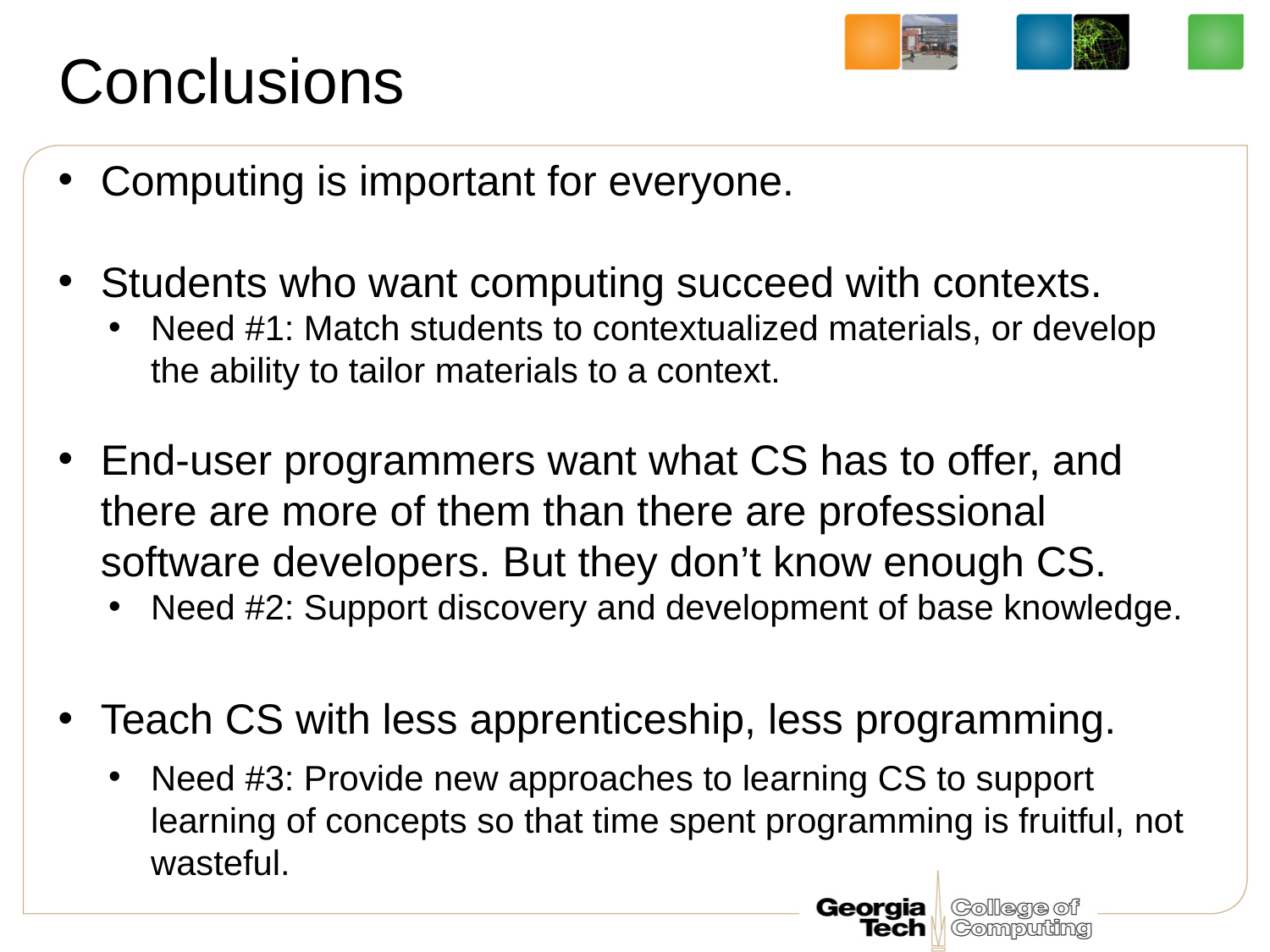

# Conclusions
Computing is important for everyone.
Students who want computing succeed with contexts.
Need #1: Match students to contextualized materials, or develop the ability to tailor materials to a context.
End-user programmers want what CS has to offer, and there are more of them than there are professional software developers. But they don’t know enough CS.
Need #2: Support discovery and development of base knowledge.
Teach CS with less apprenticeship, less programming.
Need #3: Provide new approaches to learning CS to support learning of concepts so that time spent programming is fruitful, not wasteful.